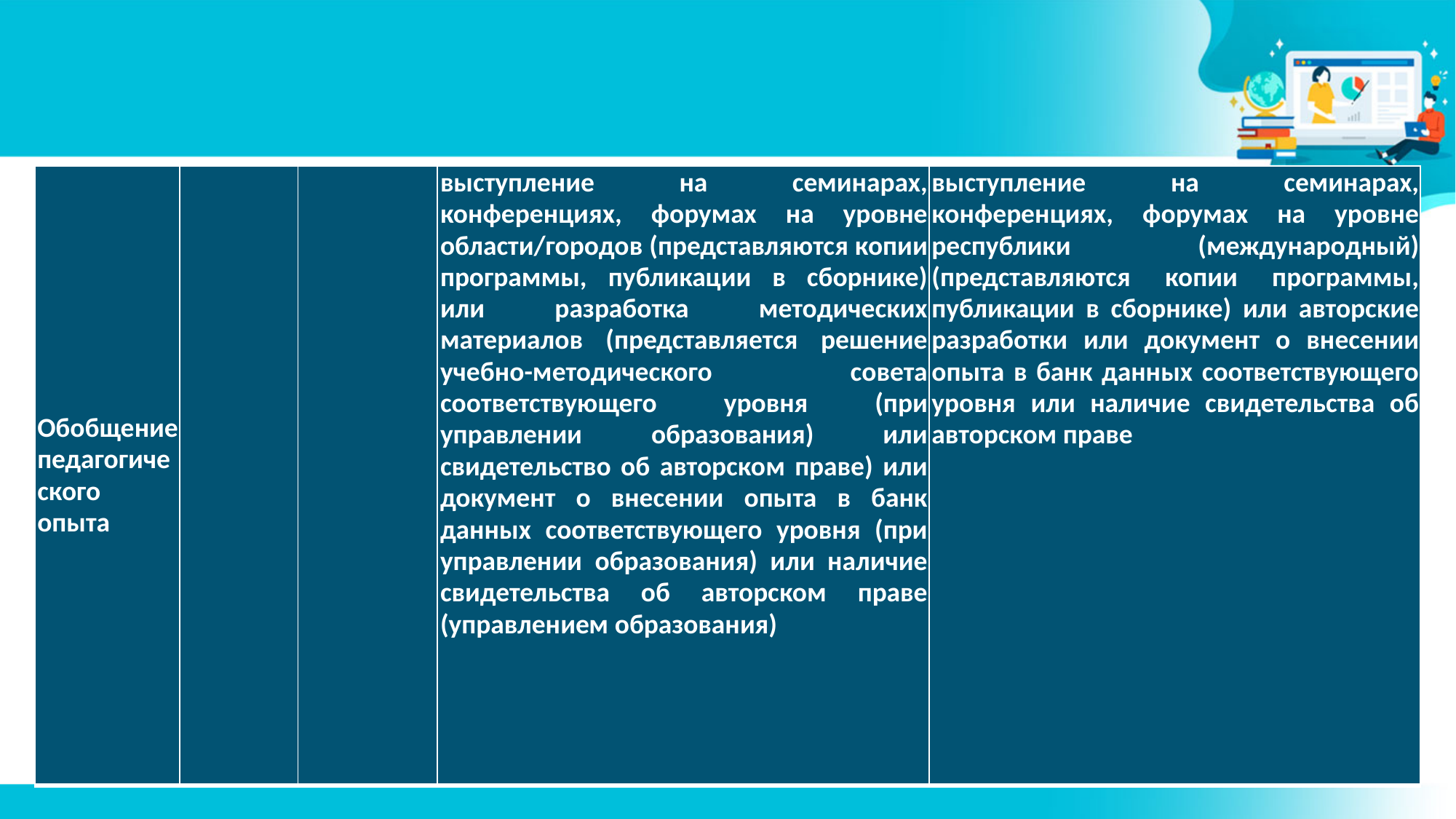

#
| Обобщение педагогического опыта |  |  | выступление на семинарах, конференциях, форумах на уровне области/городов (представляются копии программы, публикации в сборнике) или разработка методических материалов (представляется решение учебно-методического совета соответствующего уровня (при управлении образования) или свидетельство об авторском праве) или документ о внесении опыта в банк данных соответствующего уровня (при управлении образования) или наличие свидетельства об авторском праве (управлением образования) | выступление на семинарах, конференциях, форумах на уровне республики (международный) (представляются копии программы, публикации в сборнике) или авторские разработки или документ о внесении опыта в банк данных соответствующего уровня или наличие свидетельства об авторском праве |
| --- | --- | --- | --- | --- |